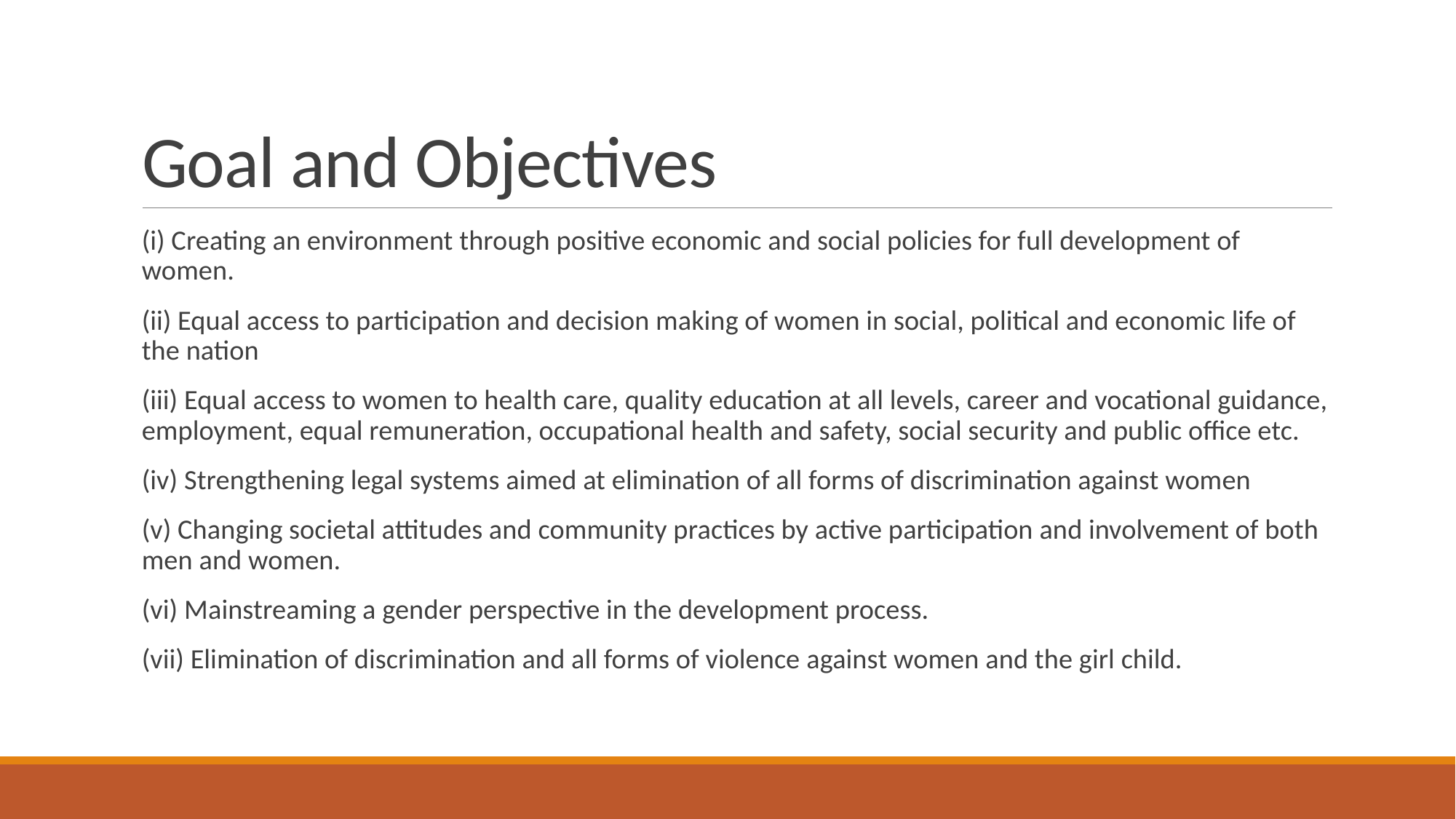

# Goal and Objectives
(i) Creating an environment through positive economic and social policies for full development of women.
(ii) Equal access to participation and decision making of women in social, political and economic life of the nation
(iii) Equal access to women to health care, quality education at all levels, career and vocational guidance, employment, equal remuneration, occupational health and safety, social security and public office etc.
(iv) Strengthening legal systems aimed at elimination of all forms of discrimination against women
(v) Changing societal attitudes and community practices by active participation and involvement of both men and women.
(vi) Mainstreaming a gender perspective in the development process.
(vii) Elimination of discrimination and all forms of violence against women and the girl child.